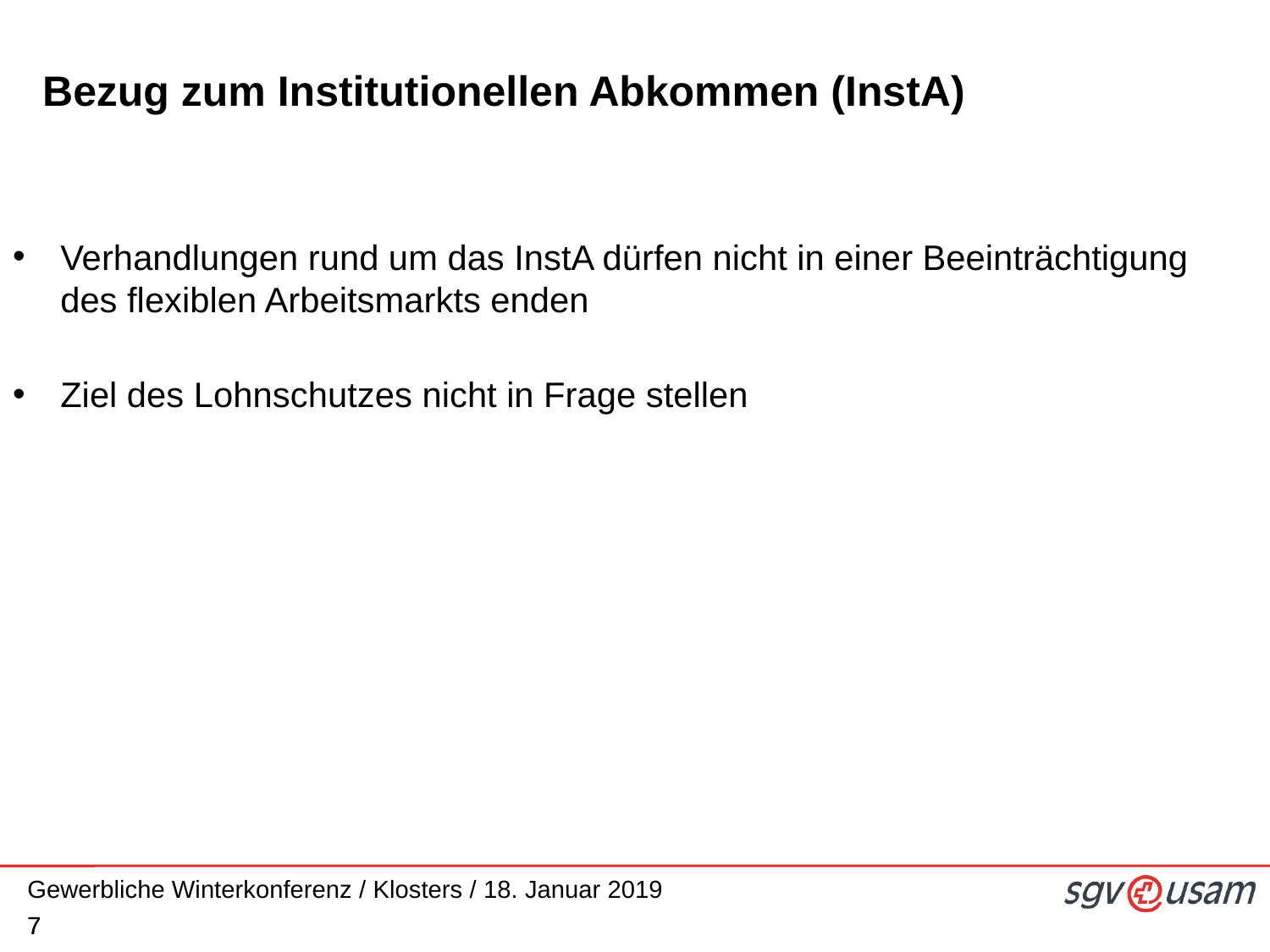

# Bezug zum Institutionellen Abkommen (InstA)
Verhandlungen rund um das InstA dürfen nicht in einer Beeinträchtigung des flexiblen Arbeitsmarkts enden
Ziel des Lohnschutzes nicht in Frage stellen